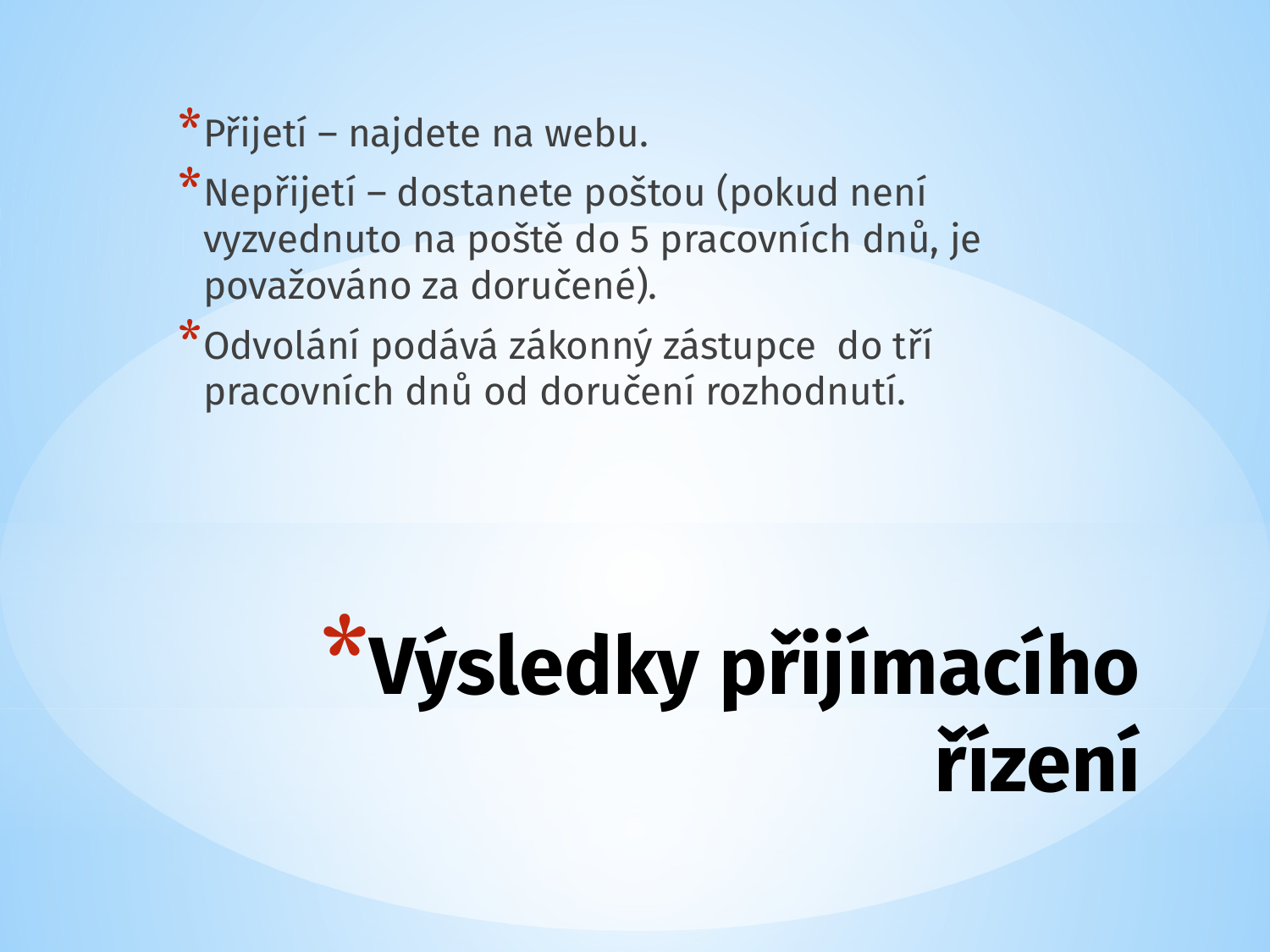

Přijetí – najdete na webu.
Nepřijetí – dostanete poštou (pokud není vyzvednuto na poště do 5 pracovních dnů, je považováno za doručené).
Odvolání podává zákonný zástupce  do tří pracovních dnů od doručení rozhodnutí.
# Výsledky přijímacího řízení